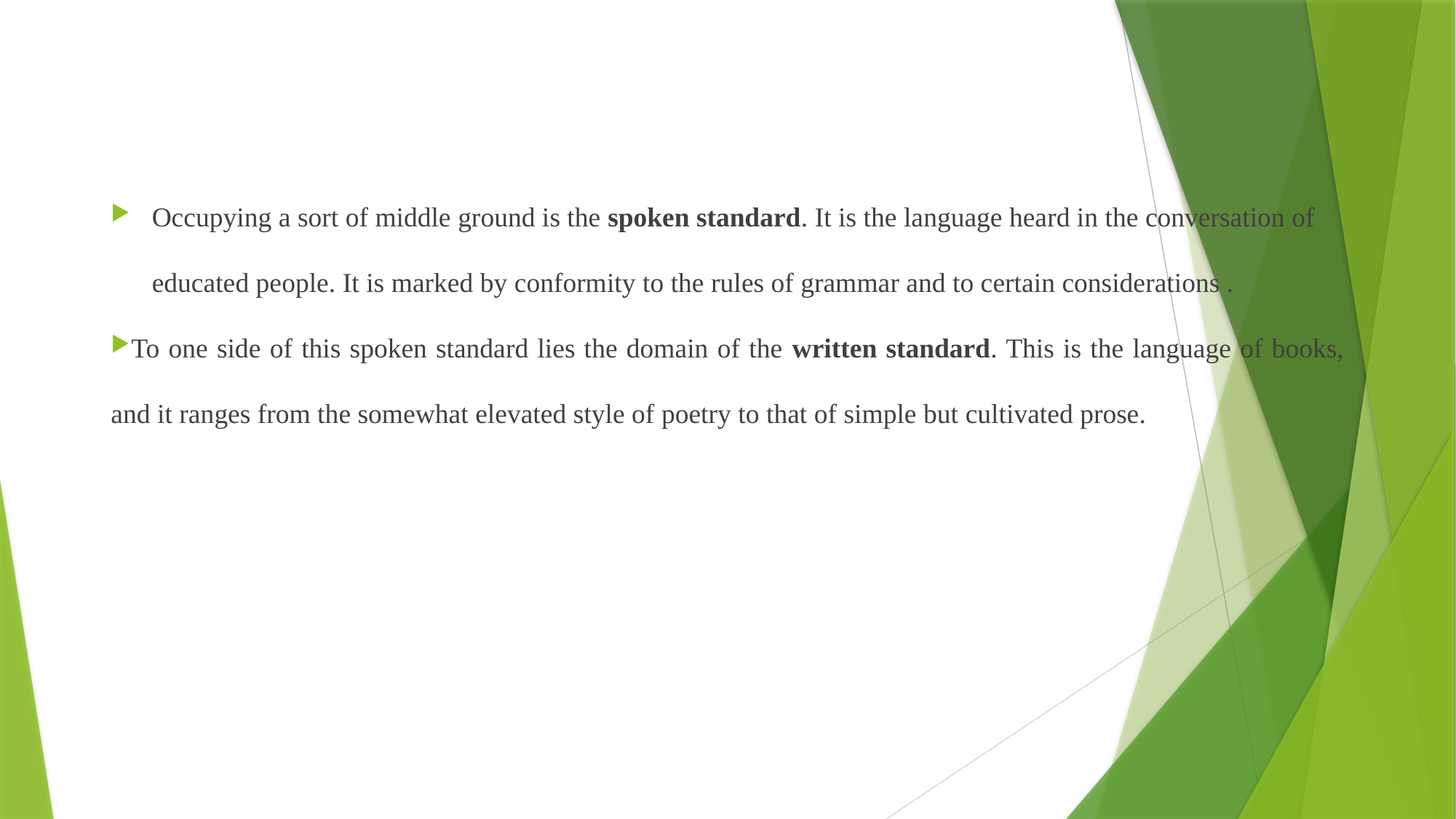

Occupying a sort of middle ground is the spoken standard. It is the language heard in the conversation of educated people. It is marked by conformity to the rules of grammar and to certain considerations .
To one side of this spoken standard lies the domain of the written standard. This is the language of books, and it ranges from the somewhat elevated style of poetry to that of simple but cultivated prose.